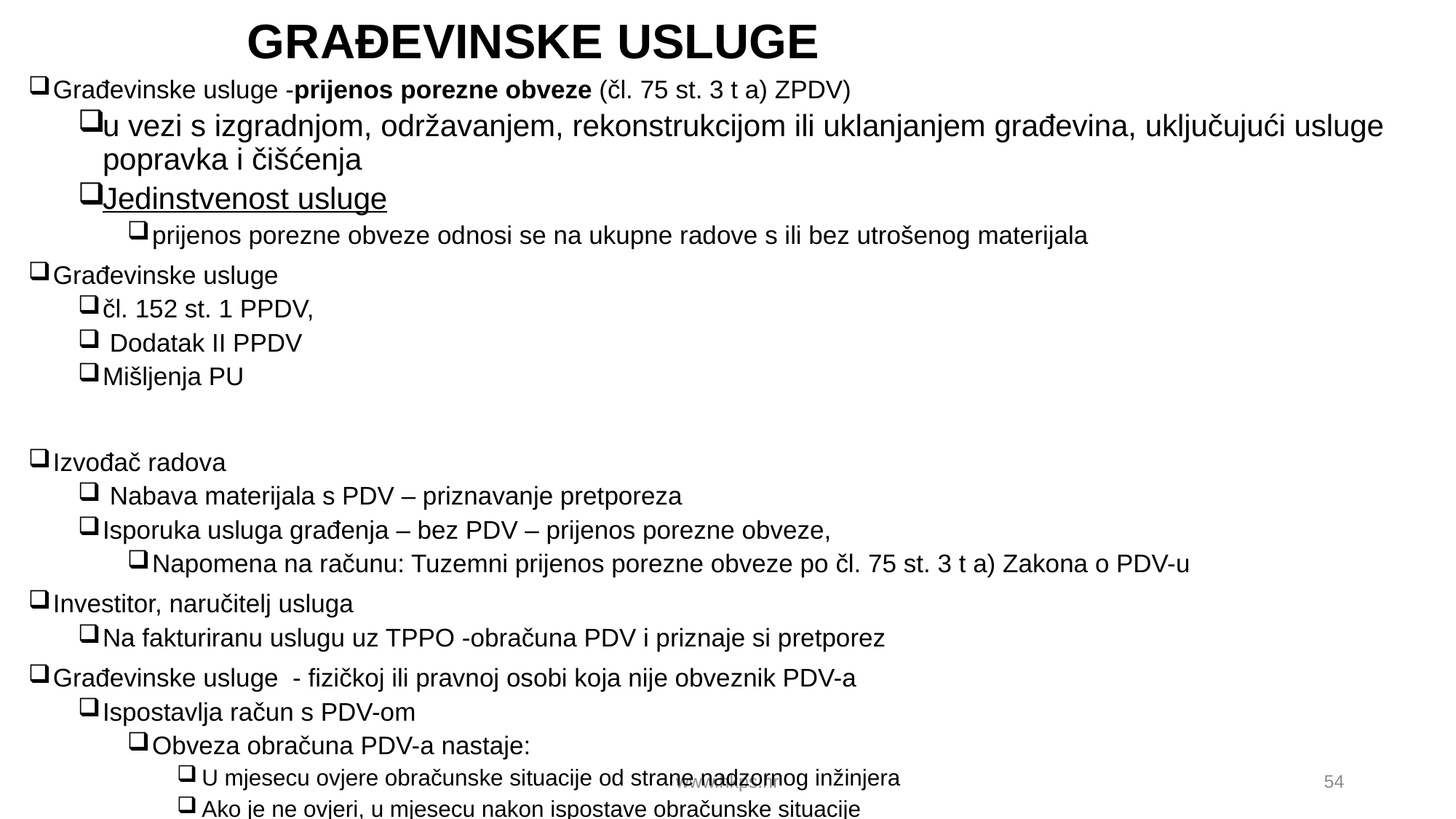

# GRAĐEVINSKE USLUGE
Građevinske usluge -prijenos porezne obveze (čl. 75 st. 3 t a) ZPDV)
u vezi s izgradnjom, održavanjem, rekonstrukcijom ili uklanjanjem građevina, uključujući usluge popravka i čišćenja
Jedinstvenost usluge
prijenos porezne obveze odnosi se na ukupne radove s ili bez utrošenog materijala
Građevinske usluge
čl. 152 st. 1 PPDV,
 Dodatak II PPDV
Mišljenja PU

Izvođač radova
 Nabava materijala s PDV – priznavanje pretporeza
Isporuka usluga građenja – bez PDV – prijenos porezne obveze,
Napomena na računu: Tuzemni prijenos porezne obveze po čl. 75 st. 3 t a) Zakona o PDV-u
Investitor, naručitelj usluga
Na fakturiranu uslugu uz TPPO -obračuna PDV i priznaje si pretporez
Građevinske usluge  - fizičkoj ili pravnoj osobi koja nije obveznik PDV-a
Ispostavlja račun s PDV-om
Obveza obračuna PDV-a nastaje:
U mjesecu ovjere obračunske situacije od strane nadzornog inžinjera
Ako je ne ovjeri, u mjesecu nakon ispostave obračunske situacije

www.hkps.hr
54